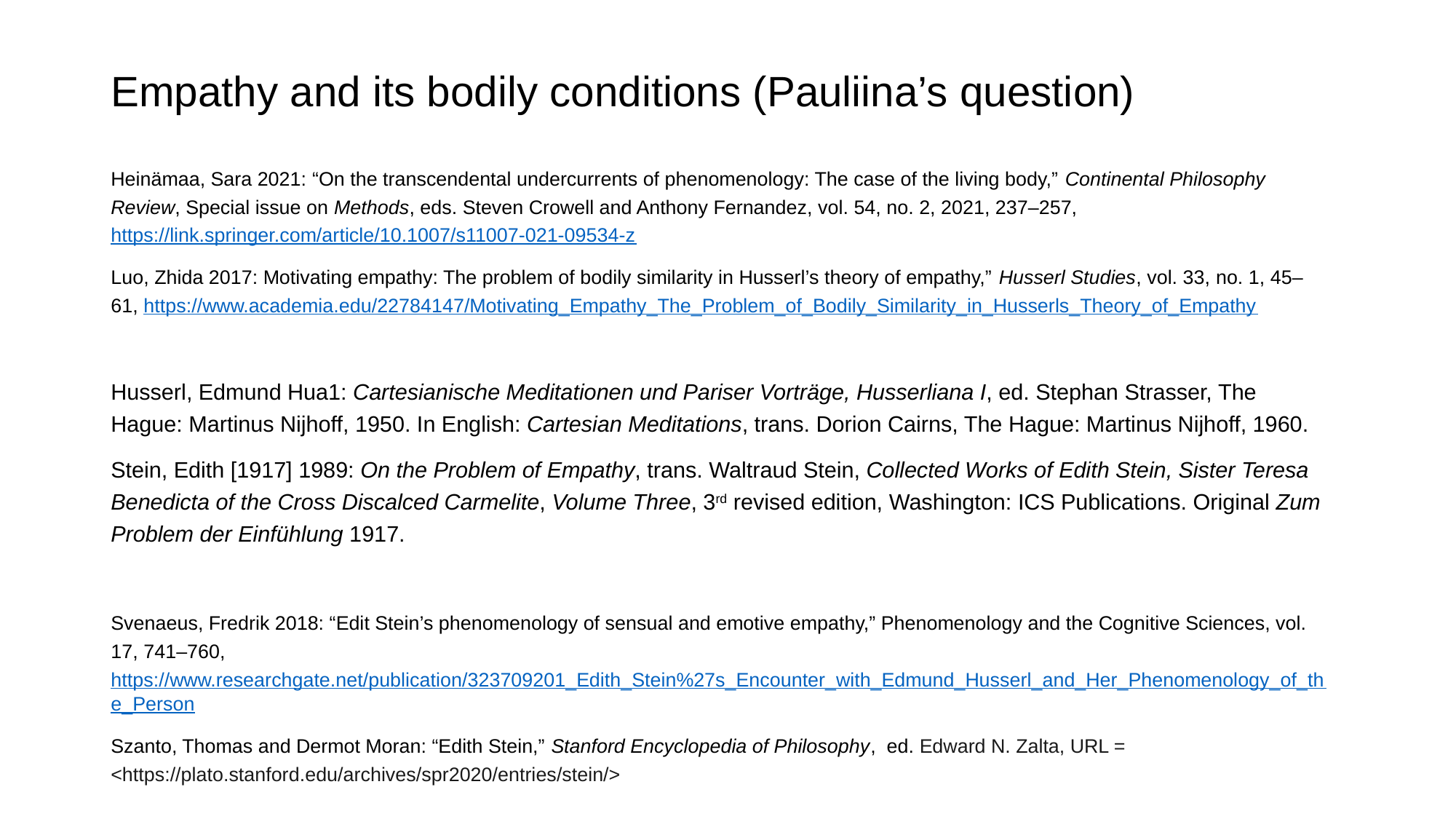

# Empathy and its bodily conditions (Pauliina’s question)

Heinämaa, Sara 2021: “On the transcendental undercurrents of phenomenology: The case of the living body,” Continental Philosophy Review, Special issue on Methods, eds. Steven Crowell and Anthony Fernandez, vol. 54, no. 2, 2021, 237–257, https://link.springer.com/article/10.1007/s11007-021-09534-z
Luo, Zhida 2017: Motivating empathy: The problem of bodily similarity in Husserl’s theory of empathy,” Husserl Studies, vol. 33, no. 1, 45–61, https://www.academia.edu/22784147/Motivating_Empathy_The_Problem_of_Bodily_Similarity_in_Husserls_Theory_of_Empathy

Husserl, Edmund Hua1: Cartesianische Meditationen und Pariser Vorträge, Husserliana I, ed. Stephan Strasser, The Hague: Martinus Nijhoff, 1950. In English: Cartesian Meditations, trans. Dorion Cairns, The Hague: Martinus Nijhoff, 1960.
Stein, Edith [1917] 1989: On the Problem of Empathy, trans. Waltraud Stein, Collected Works of Edith Stein, Sister Teresa Benedicta of the Cross Discalced Carmelite, Volume Three, 3rd revised edition, Washington: ICS Publications. Original Zum Problem der Einfühlung 1917.

Svenaeus, Fredrik 2018: “Edit Stein’s phenomenology of sensual and emotive empathy,” Phenomenology and the Cognitive Sciences, vol. 17, 741–760, https://www.researchgate.net/publication/323709201_Edith_Stein%27s_Encounter_with_Edmund_Husserl_and_Her_Phenomenology_of_the_Person
Szanto, Thomas and Dermot Moran: “Edith Stein,” Stanford Encyclopedia of Philosophy,  ed. Edward N. Zalta, URL = <https://plato.stanford.edu/archives/spr2020/entries/stein/>